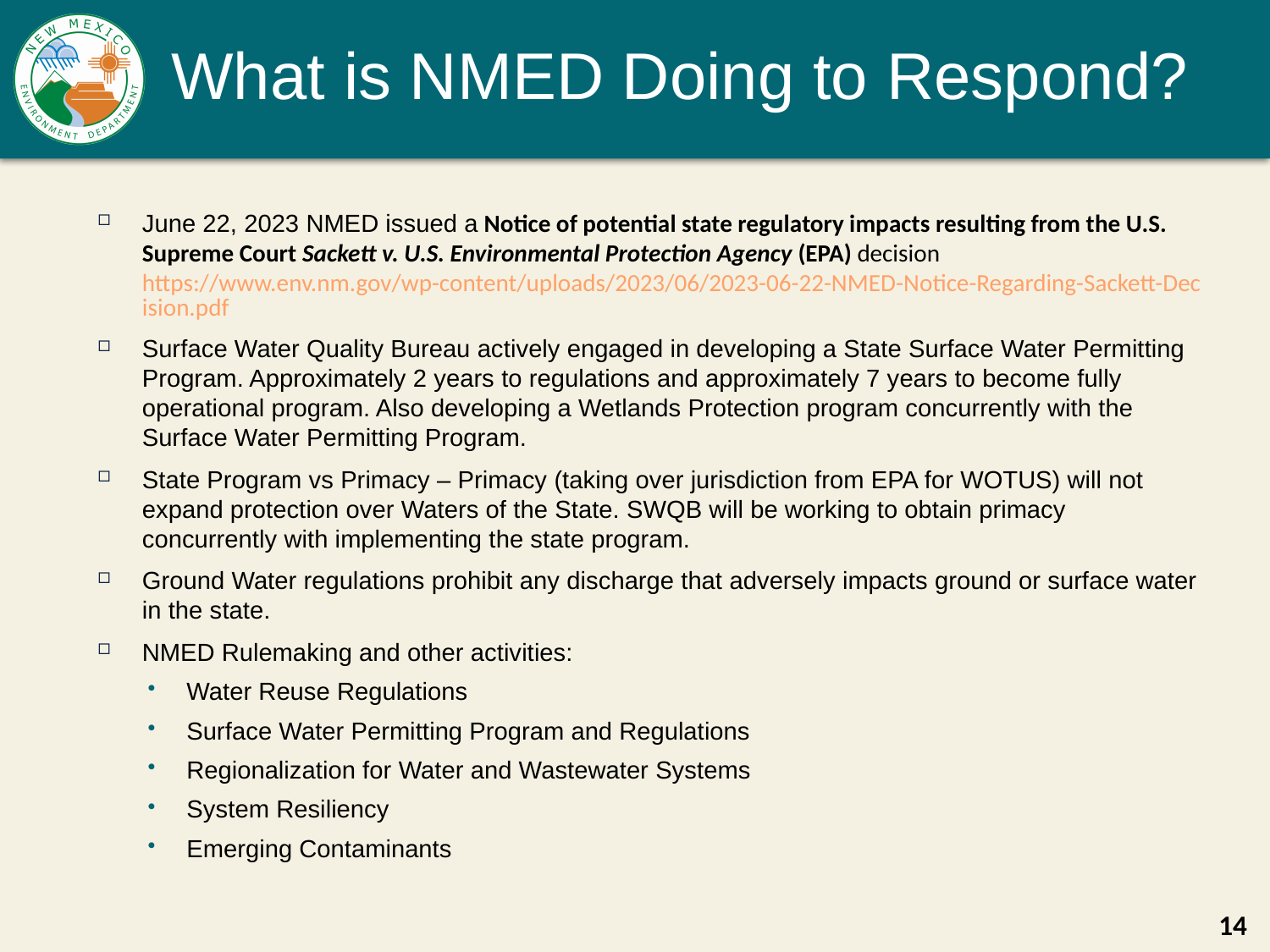

# What is NMED Doing to Respond?
June 22, 2023 NMED issued a Notice of potential state regulatory impacts resulting from the U.S. Supreme Court Sackett v. U.S. Environmental Protection Agency (EPA) decision https://www.env.nm.gov/wp-content/uploads/2023/06/2023-06-22-NMED-Notice-Regarding-Sackett-Decision.pdf
Surface Water Quality Bureau actively engaged in developing a State Surface Water Permitting Program. Approximately 2 years to regulations and approximately 7 years to become fully operational program. Also developing a Wetlands Protection program concurrently with the Surface Water Permitting Program.
State Program vs Primacy – Primacy (taking over jurisdiction from EPA for WOTUS) will not expand protection over Waters of the State. SWQB will be working to obtain primacy concurrently with implementing the state program.
Ground Water regulations prohibit any discharge that adversely impacts ground or surface water in the state.
NMED Rulemaking and other activities:
Water Reuse Regulations
Surface Water Permitting Program and Regulations
Regionalization for Water and Wastewater Systems
System Resiliency
Emerging Contaminants
14